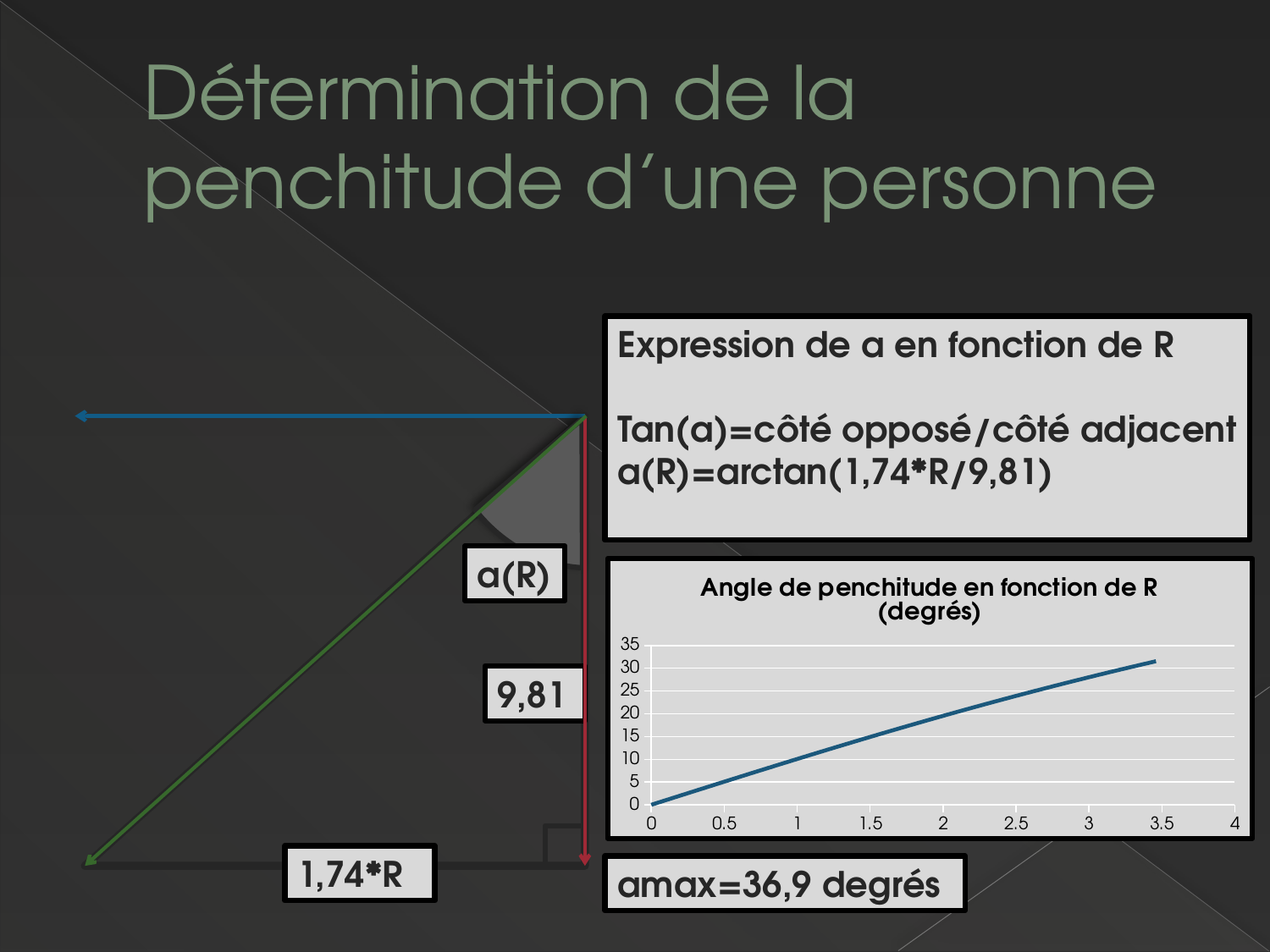

# Détermination de la penchitude d’une personne

Expression de a en fonction de R

Tan(a)=côté opposé/côté adjacent
a(R)=arctan(1,74*R/9,81)

a(R)

### Chart: Angle de penchitude en fonction de R (degrés)

| Category | Angle pente (degrés) |
|---|---|
9,81

1,74*R
amax=36,9 degrés